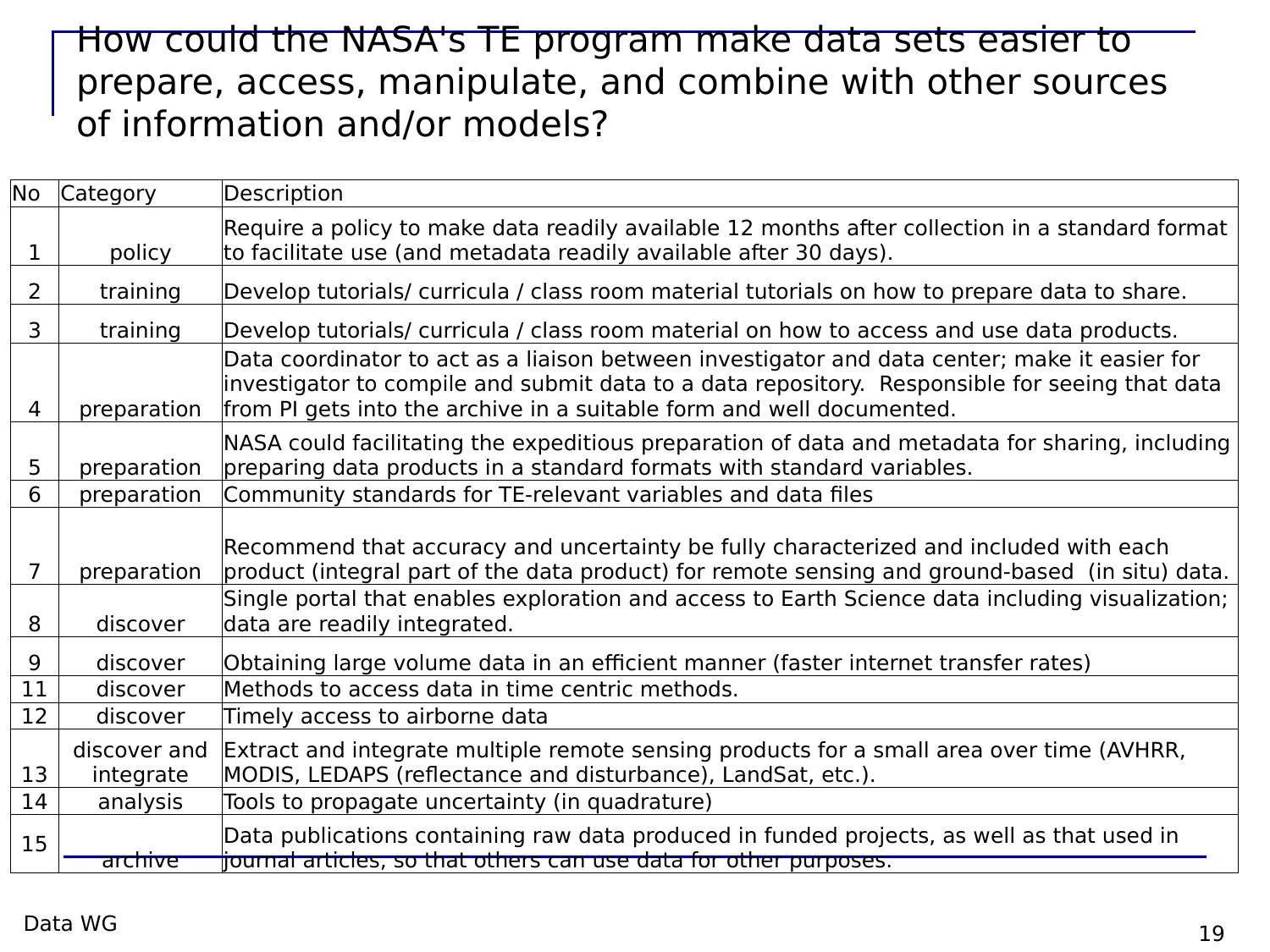

# How could the NASA's TE program make data sets easier to prepare, access, manipulate, and combine with other sources of information and/or models?
| No | Category | Description |
| --- | --- | --- |
| 1 | policy | Require a policy to make data readily available 12 months after collection in a standard format to facilitate use (and metadata readily available after 30 days). |
| 2 | training | Develop tutorials/ curricula / class room material tutorials on how to prepare data to share. |
| 3 | training | Develop tutorials/ curricula / class room material on how to access and use data products. |
| 4 | preparation | Data coordinator to act as a liaison between investigator and data center; make it easier for investigator to compile and submit data to a data repository. Responsible for seeing that data from PI gets into the archive in a suitable form and well documented. |
| 5 | preparation | NASA could facilitating the expeditious preparation of data and metadata for sharing, including preparing data products in a standard formats with standard variables. |
| 6 | preparation | Community standards for TE-relevant variables and data files |
| 7 | preparation | Recommend that accuracy and uncertainty be fully characterized and included with each product (integral part of the data product) for remote sensing and ground-based (in situ) data. |
| 8 | discover | Single portal that enables exploration and access to Earth Science data including visualization; data are readily integrated. |
| 9 | discover | Obtaining large volume data in an efficient manner (faster internet transfer rates) |
| 11 | discover | Methods to access data in time centric methods. |
| 12 | discover | Timely access to airborne data |
| 13 | discover and integrate | Extract and integrate multiple remote sensing products for a small area over time (AVHRR, MODIS, LEDAPS (reflectance and disturbance), LandSat, etc.). |
| 14 | analysis | Tools to propagate uncertainty (in quadrature) |
| 15 | archive | Data publications containing raw data produced in funded projects, as well as that used in journal articles, so that others can use data for other purposes. |
Data WG
19